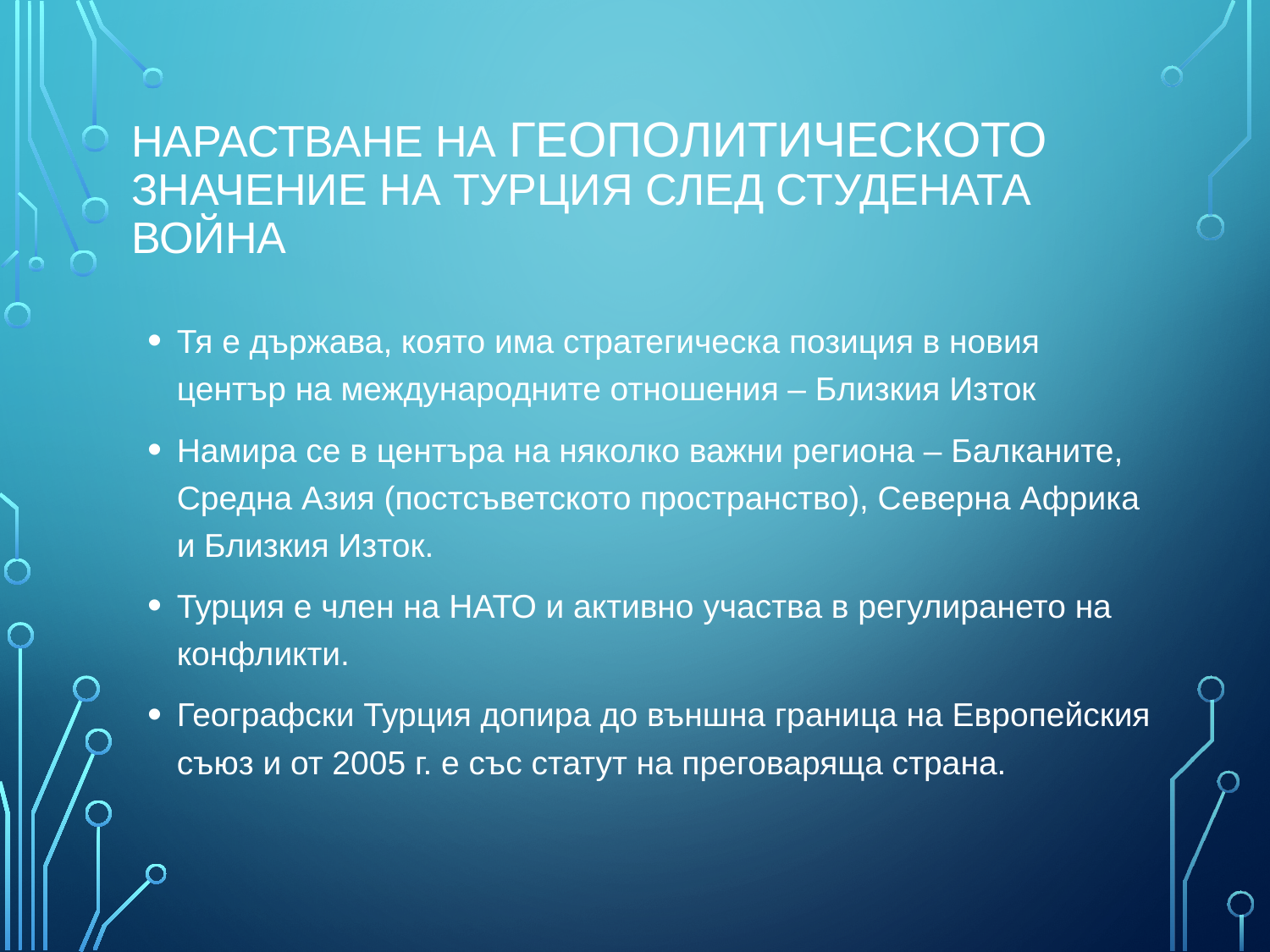

# Нарастване на геополитическото значение на Турция след Студената война
Тя е държава, която има стратегическа позиция в новия център на международните отношения – Близкия Изток
Намира се в центъра на няколко важни региона – Балканите, Средна Азия (постсъветското пространство), Северна Африка и Близкия Изток.
Турция е член на НАТО и активно участва в регулирането на конфликти.
Географски Турция допира до външна граница на Европейския съюз и от 2005 г. е със статут на преговаряща страна.